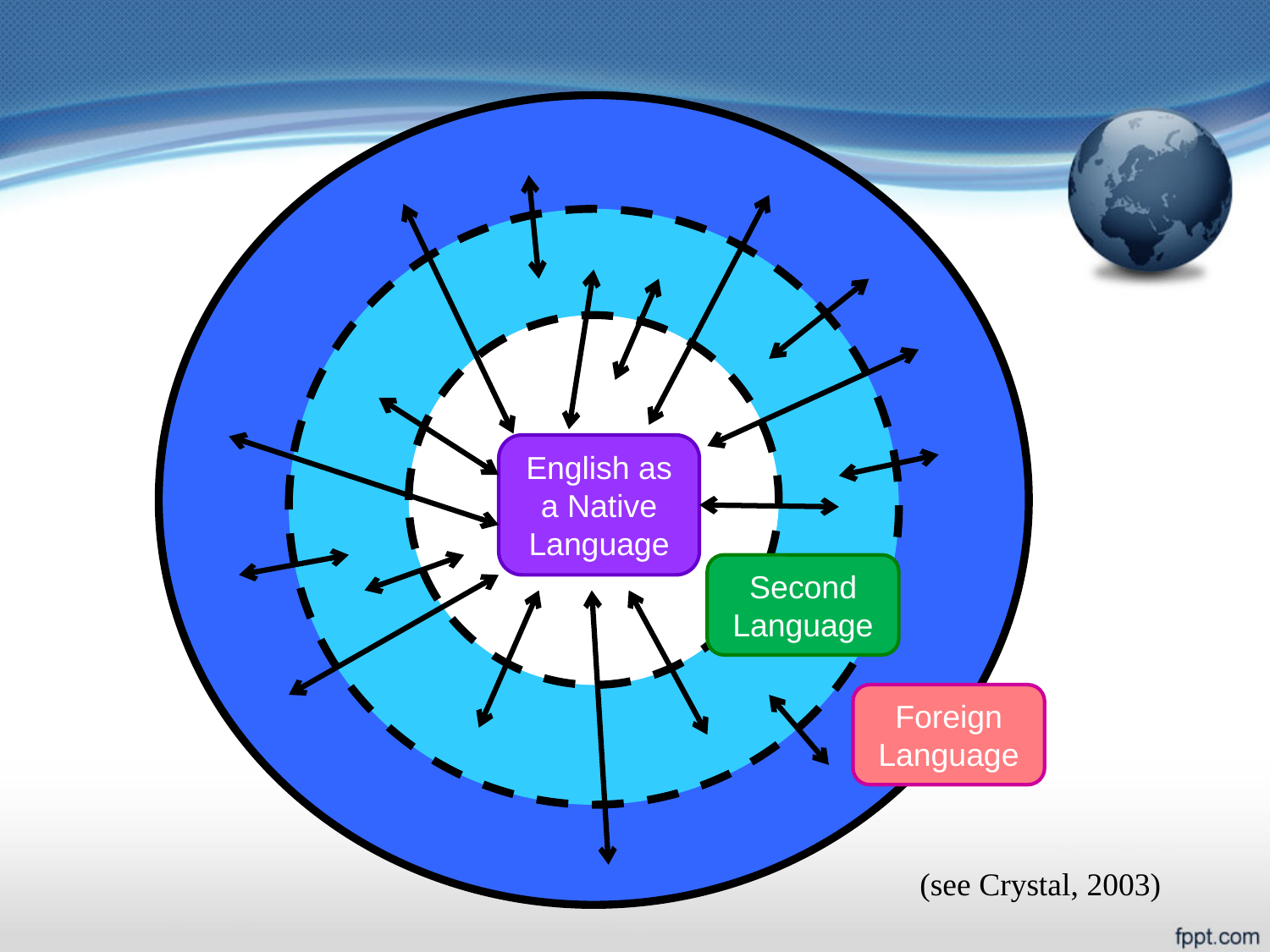

English as a Native Language
Second Language
Foreign
Language
(see Crystal, 2003)